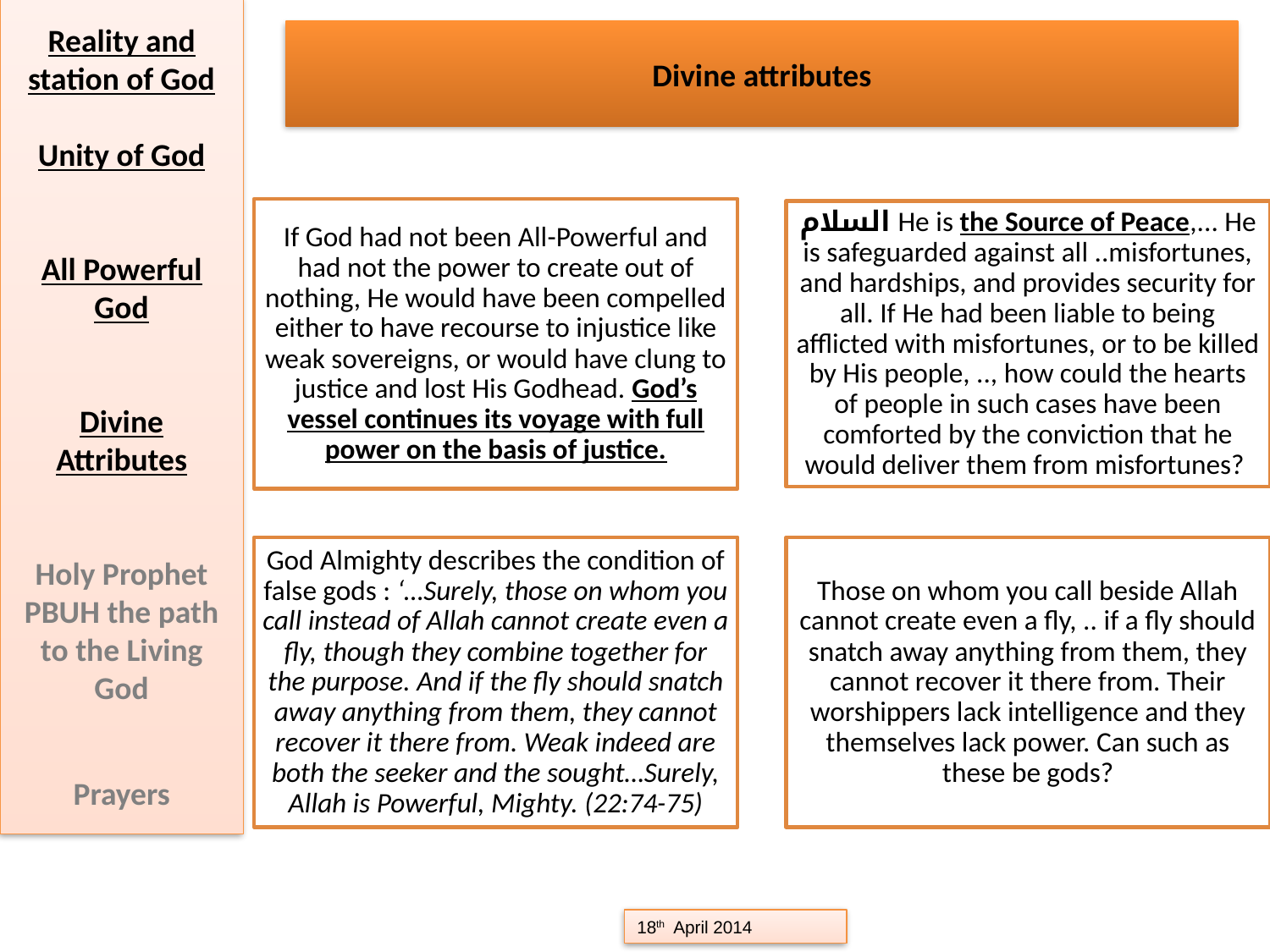

Reality and station of God

Unity of God

All Powerful God

Divine Attributes

Holy Prophet PBUH the path to the Living God

Prayers

Divine attributes
If God had not been All-Powerful and had not the power to create out of nothing, He would have been compelled either to have recourse to injustice like weak sovereigns, or would have clung to justice and lost His Godhead. God’s vessel continues its voyage with full power on the basis of justice.
السلام He is the Source of Peace,... He is safeguarded against all ..misfortunes, and hardships, and provides security for all. If He had been liable to being afflicted with misfortunes, or to be killed by His people, .., how could the hearts of people in such cases have been comforted by the conviction that he would deliver them from misfortunes?
God Almighty describes the condition of false gods : ‘…Surely, those on whom you call instead of Allah cannot create even a fly, though they combine together for the purpose. And if the fly should snatch away anything from them, they cannot recover it there from. Weak indeed are both the seeker and the sought…Surely, Allah is Powerful, Mighty. (22:74-75)
Those on whom you call beside Allah cannot create even a fly, .. if a fly should snatch away anything from them, they cannot recover it there from. Their worshippers lack intelligence and they themselves lack power. Can such as these be gods?
18th  April 2014